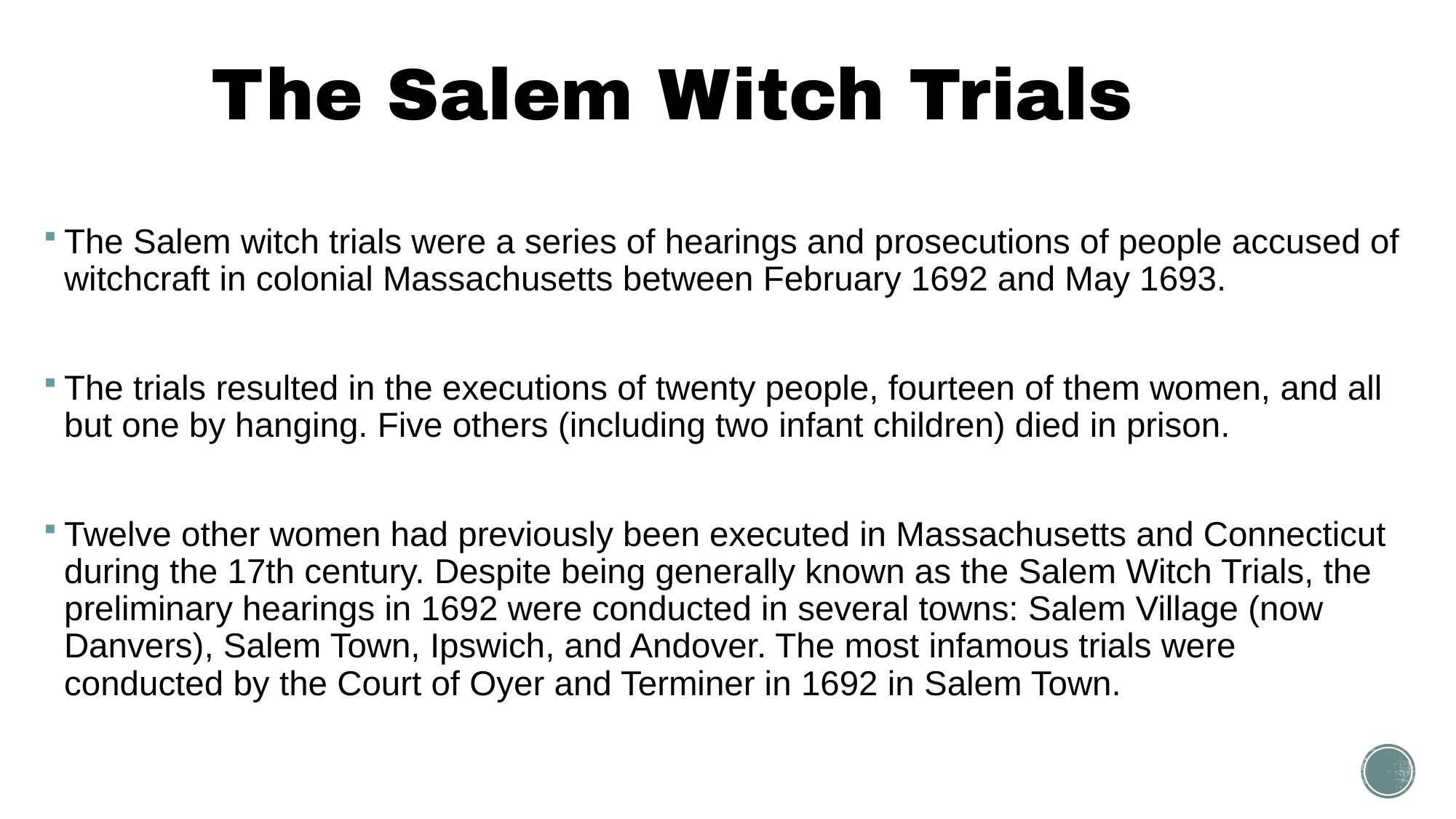

# The Salem Witch Trials
The Salem witch trials were a series of hearings and prosecutions of people accused of witchcraft in colonial Massachusetts between February 1692 and May 1693.

The trials resulted in the executions of twenty people, fourteen of them women, and all but one by hanging. Five others (including two infant children) died in prison.

Twelve other women had previously been executed in Massachusetts and Connecticut during the 17th century. Despite being generally known as the Salem Witch Trials, the preliminary hearings in 1692 were conducted in several towns: Salem Village (now Danvers), Salem Town, Ipswich, and Andover. The most infamous trials were conducted by the Court of Oyer and Terminer in 1692 in Salem Town.